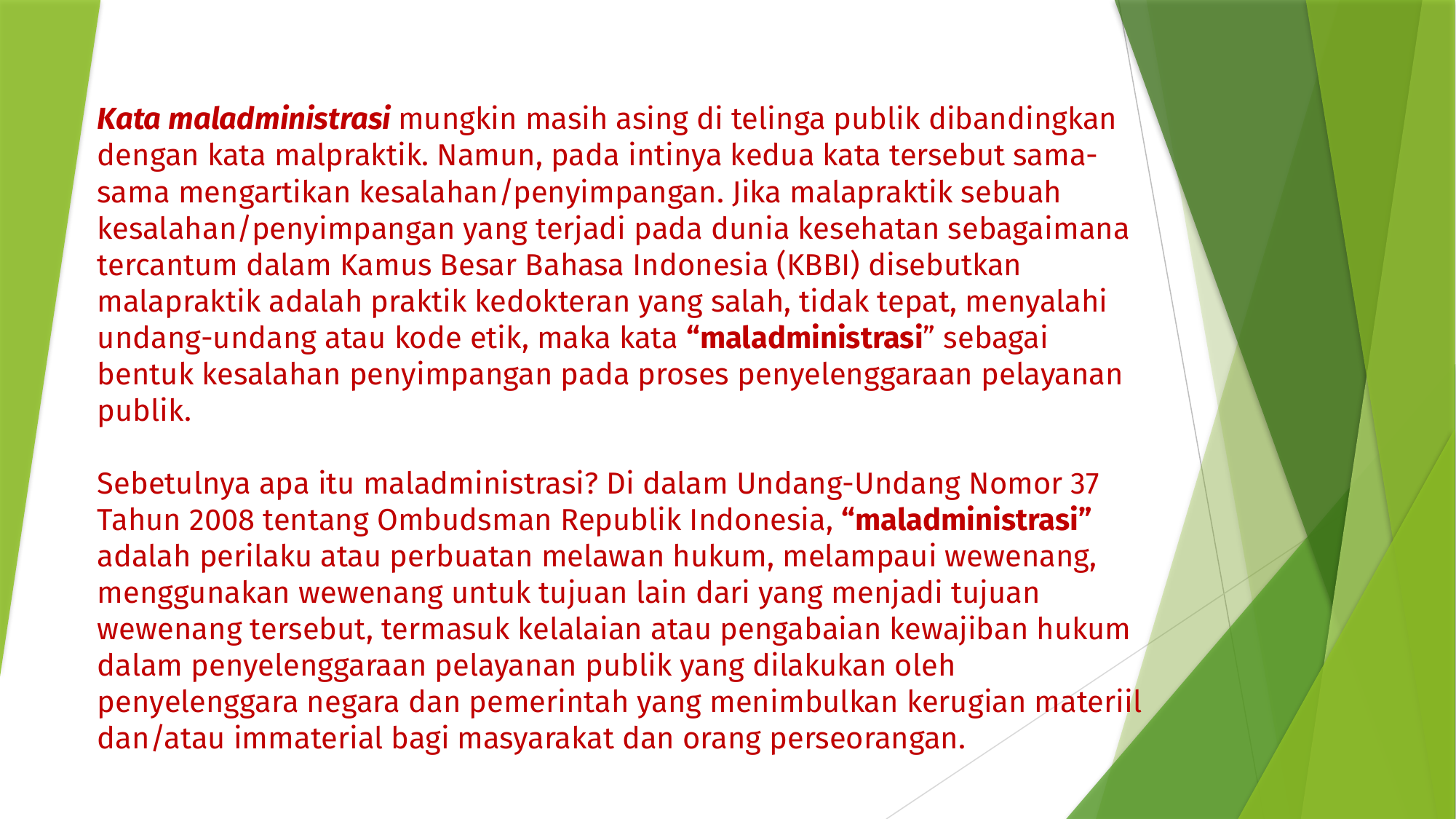

# Kata maladministrasi mungkin masih asing di telinga publik dibandingkan dengan kata malpraktik. Namun, pada intinya kedua kata tersebut sama-sama mengartikan kesalahan/penyimpangan. Jika malapraktik sebuah kesalahan/penyimpangan yang terjadi pada dunia kesehatan sebagaimana tercantum dalam Kamus Besar Bahasa Indonesia (KBBI) disebutkan malapraktik adalah praktik kedokteran yang salah, tidak tepat, menyalahi undang-undang atau kode etik, maka kata “maladministrasi” sebagai bentuk kesalahan penyimpangan pada proses penyelenggaraan pelayanan publik. Sebetulnya apa itu maladministrasi? Di dalam Undang-Undang Nomor 37 Tahun 2008 tentang Ombudsman Republik Indonesia, “maladministrasi” adalah perilaku atau perbuatan melawan hukum, melampaui wewenang, menggunakan wewenang untuk tujuan lain dari yang menjadi tujuan wewenang tersebut, termasuk kelalaian atau pengabaian kewajiban hukum dalam penyelenggaraan pelayanan publik yang dilakukan oleh penyelenggara negara dan pemerintah yang menimbulkan kerugian materiil dan/atau immaterial bagi masyarakat dan orang perseorangan.